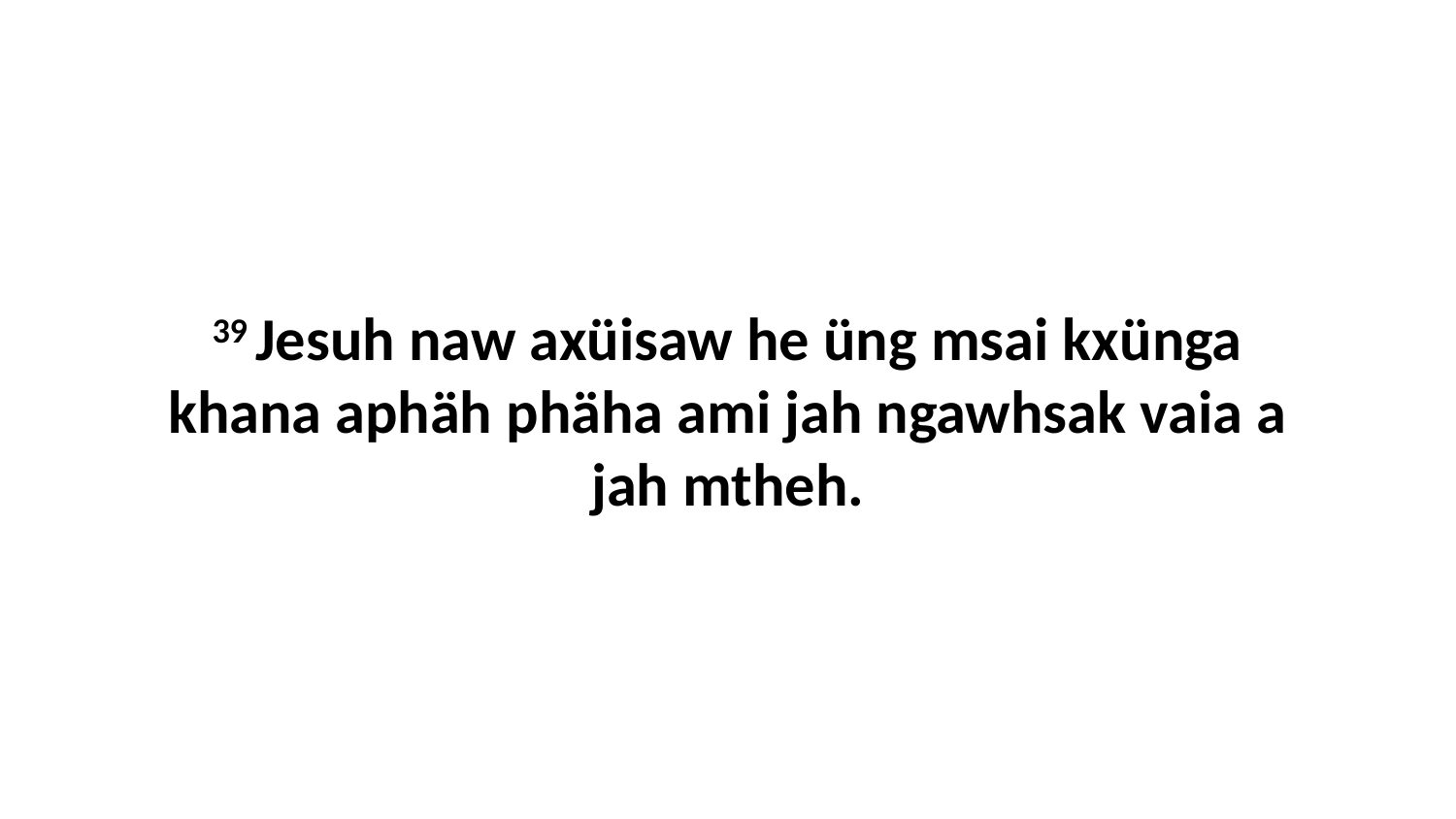

39 Jesuh naw axüisaw he üng msai kxünga khana aphäh phäha ami jah ngawhsak vaia a jah mtheh.